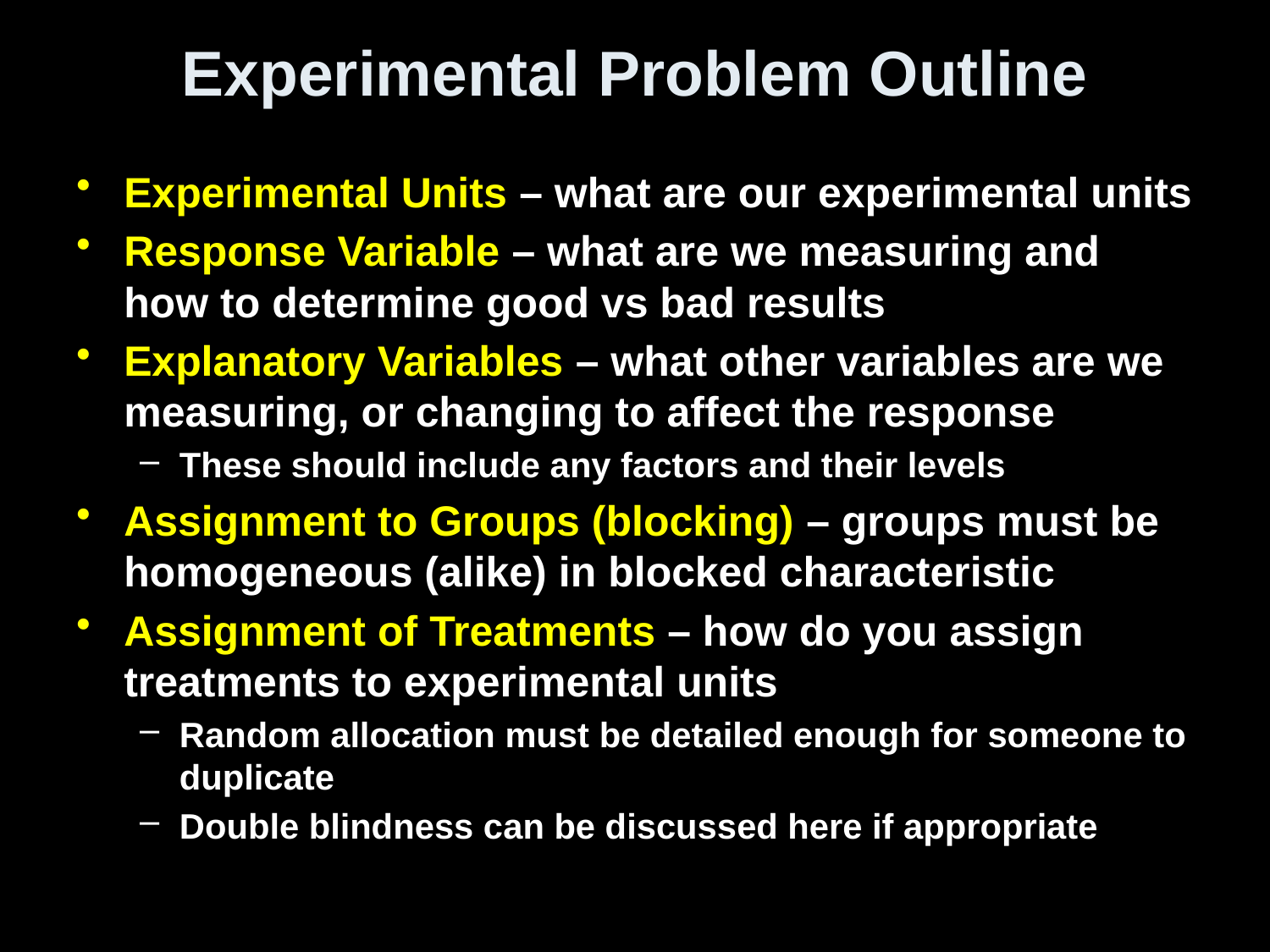

# Experimental Problem Outline
Experimental Units – what are our experimental units
Response Variable – what are we measuring and how to determine good vs bad results
Explanatory Variables – what other variables are we measuring, or changing to affect the response
These should include any factors and their levels
Assignment to Groups (blocking) – groups must be homogeneous (alike) in blocked characteristic
Assignment of Treatments – how do you assign treatments to experimental units
Random allocation must be detailed enough for someone to duplicate
Double blindness can be discussed here if appropriate